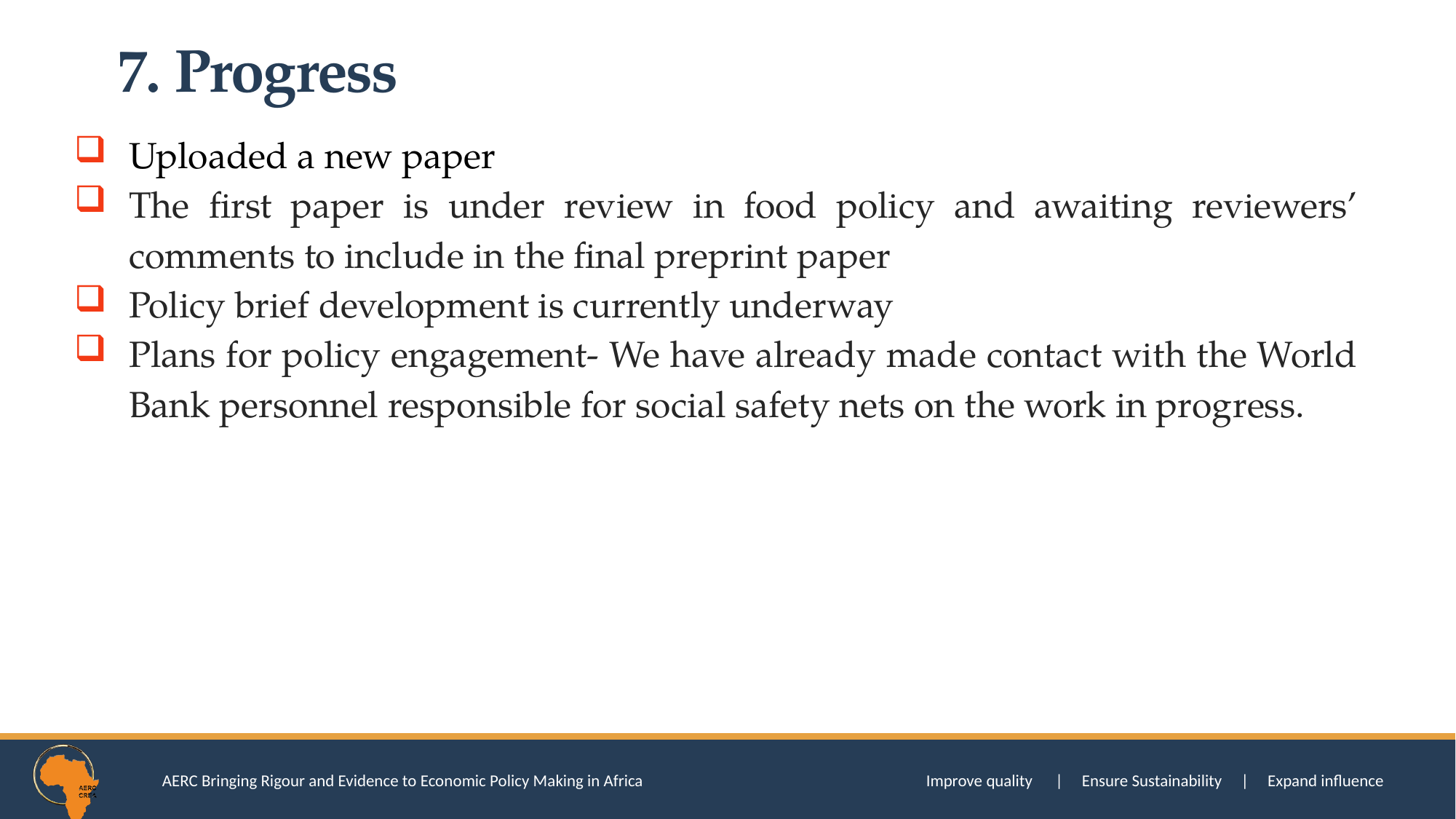

7. Progress

Uploaded a new paper
The first paper is under review in food policy and awaiting reviewers’ comments to include in the final preprint paper
Policy brief development is currently underway
Plans for policy engagement- We have already made contact with the World Bank personnel responsible for social safety nets on the work in progress.